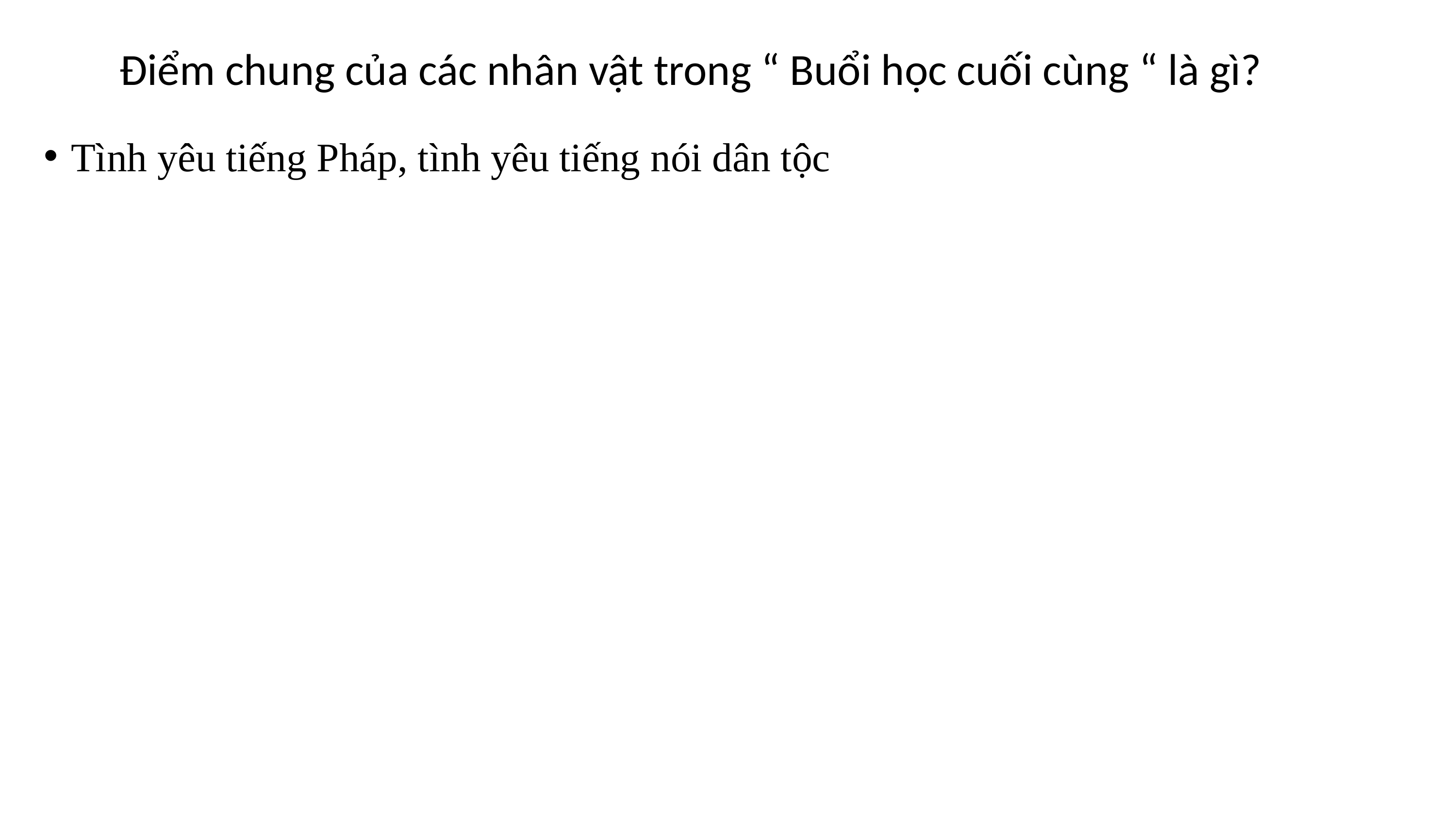

# Điểm chung của các nhân vật trong “ Buổi học cuối cùng “ là gì?
Tình yêu tiếng Pháp, tình yêu tiếng nói dân tộc